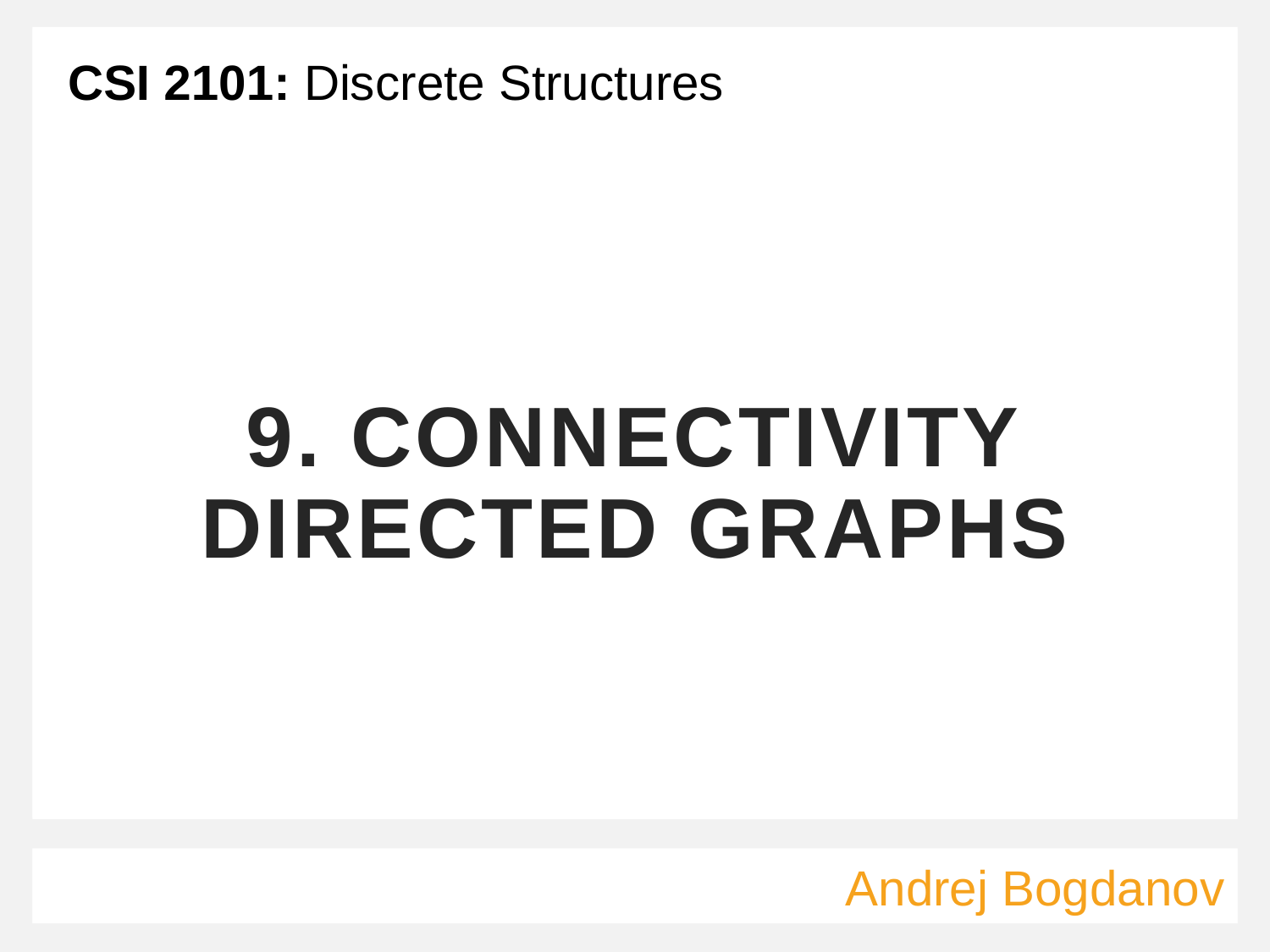

CSI 2101: Discrete Structures
# 9. CONNECTIVITY DIRECTED GRAPHS

Andrej Bogdanov